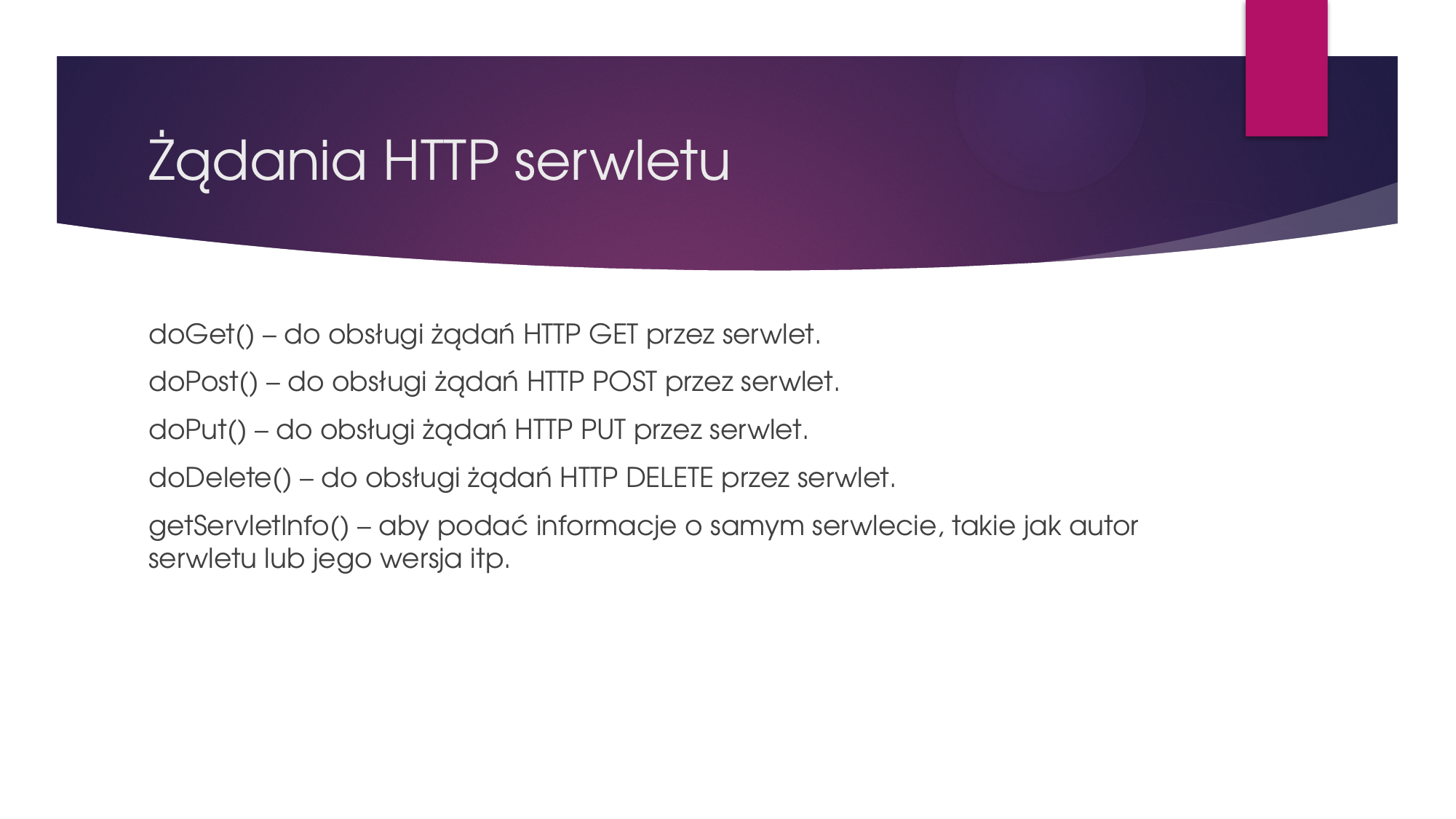

# Żądania HTTP serwletu
doGet() – do obsługi żądań HTTP GET przez serwlet.
doPost() – do obsługi żądań HTTP POST przez serwlet.
doPut() – do obsługi żądań HTTP PUT przez serwlet.
doDelete() – do obsługi żądań HTTP DELETE przez serwlet.
getServletInfo() – aby podać informacje o samym serwlecie, takie jak autor serwletu lub jego wersja itp.